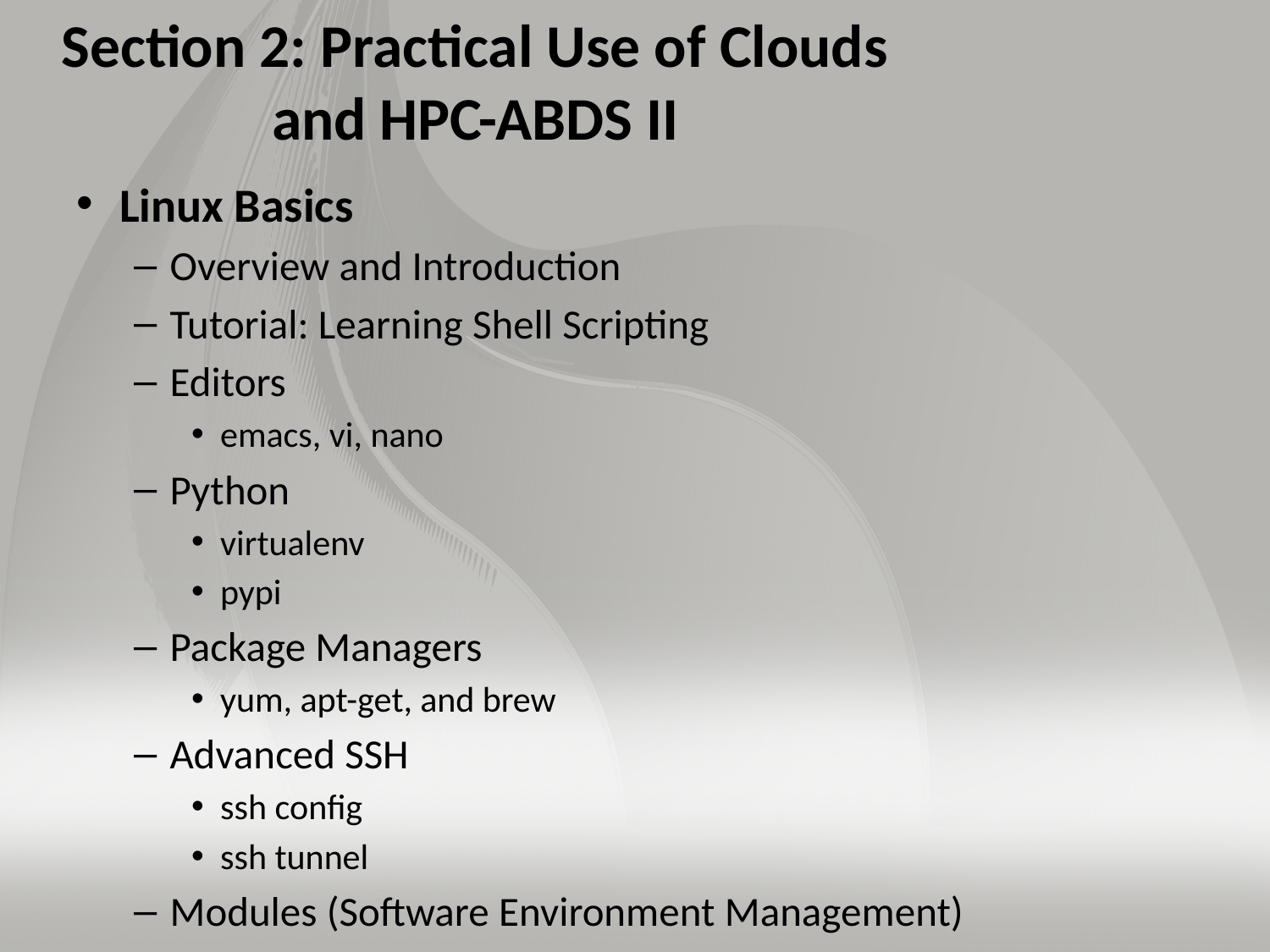

# Section 2: Practical Use of Clouds and HPC-ABDS II
Linux Basics
Overview and Introduction
Tutorial: Learning Shell Scripting
Editors
emacs, vi, nano
Python
virtualenv
pypi
Package Managers
yum, apt-get, and brew
Advanced SSH
ssh config
ssh tunnel
Modules (Software Environment Management)